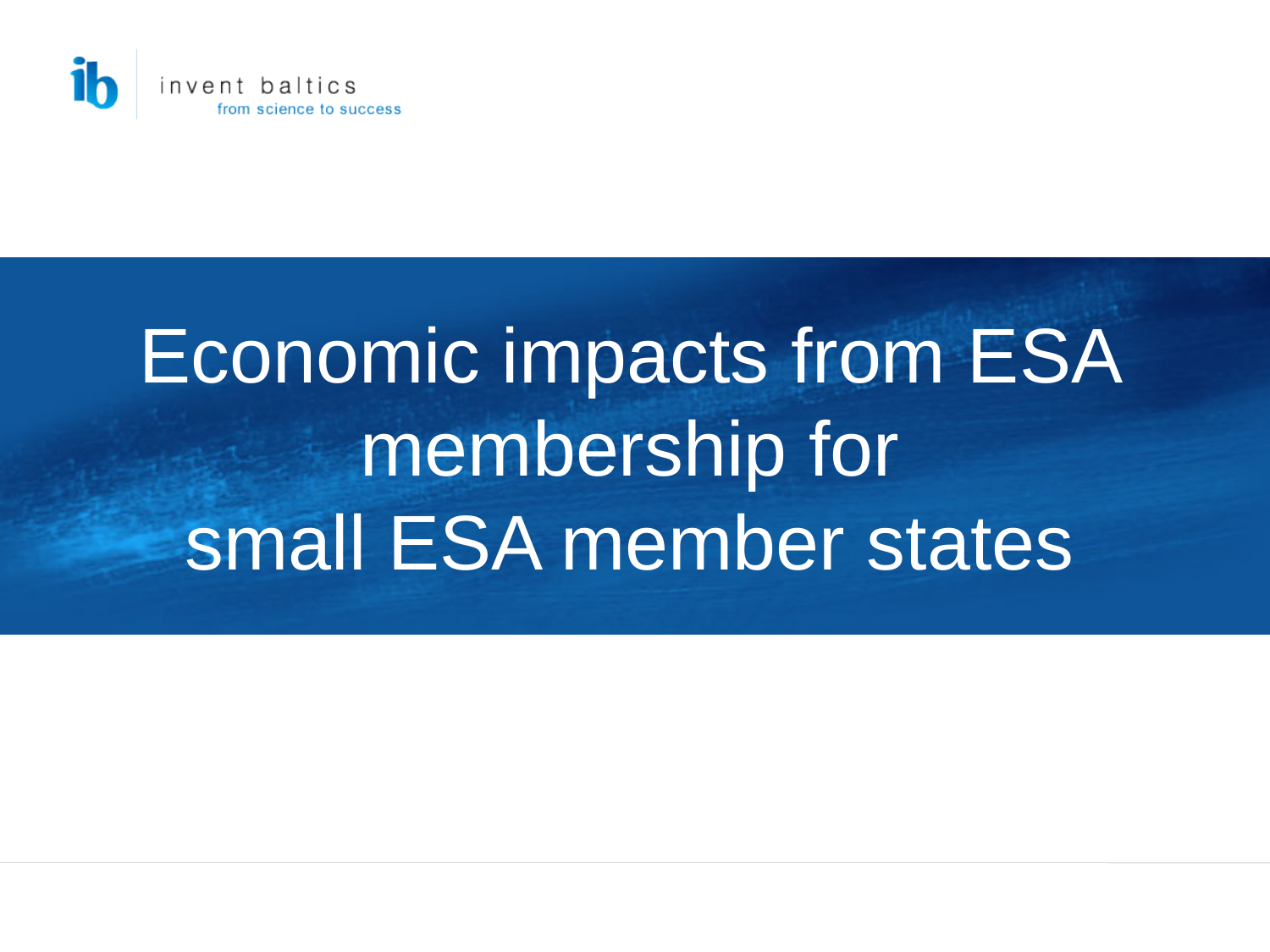

# Economic impacts from ESA membership for small ESA member states